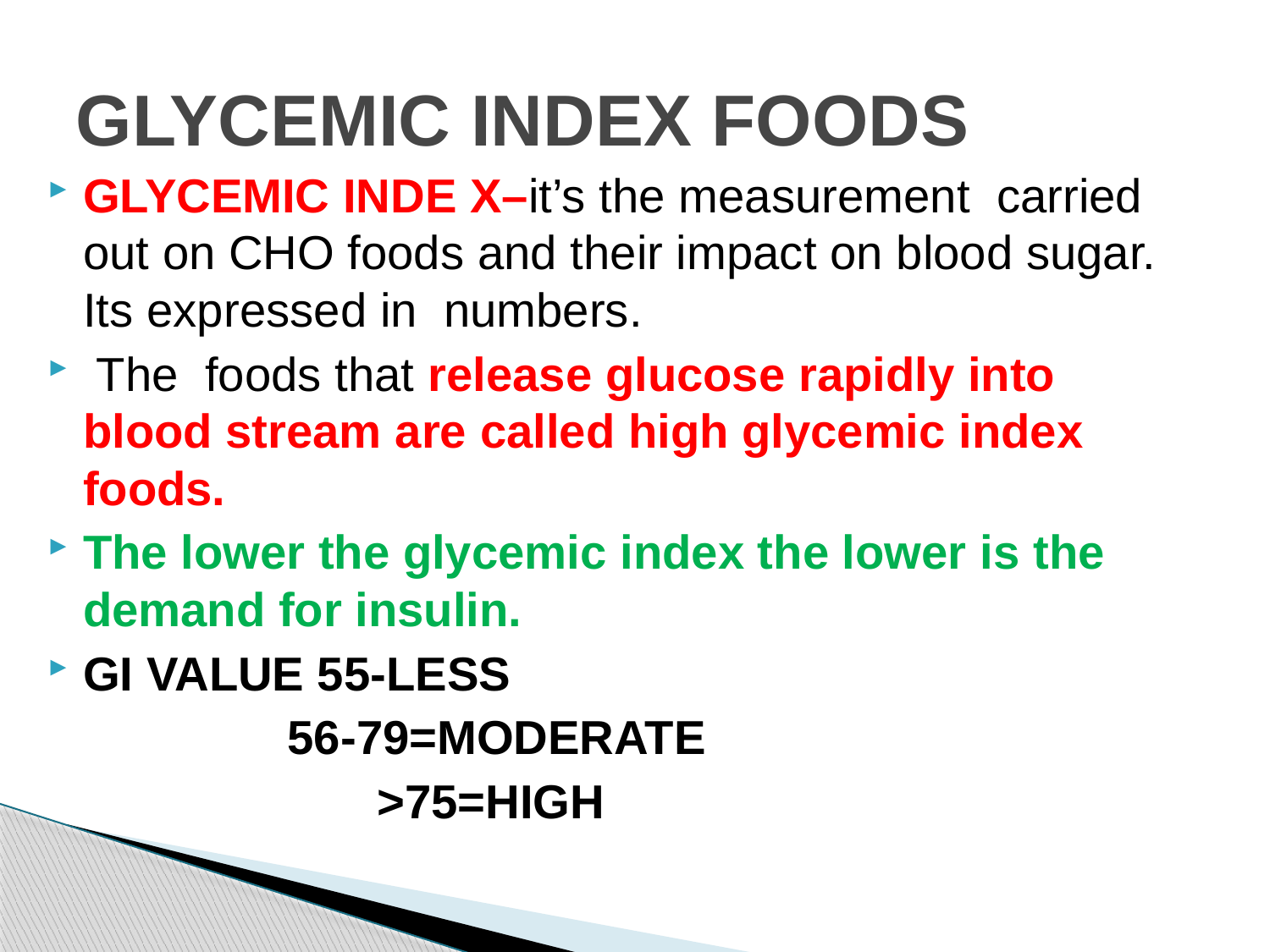

# GLYCEMIC INDEX FOODS
GLYCEMIC INDE X–it’s the measurement  carried out on CHO foods and their impact on blood sugar. Its expressed in  numbers.
 The  foods that release glucose rapidly into blood stream are called high glycemic index foods.
The lower the glycemic index the lower is the demand for insulin.
GI VALUE 55-LESS
                  56-79=MODERATE
			   >75=HIGH